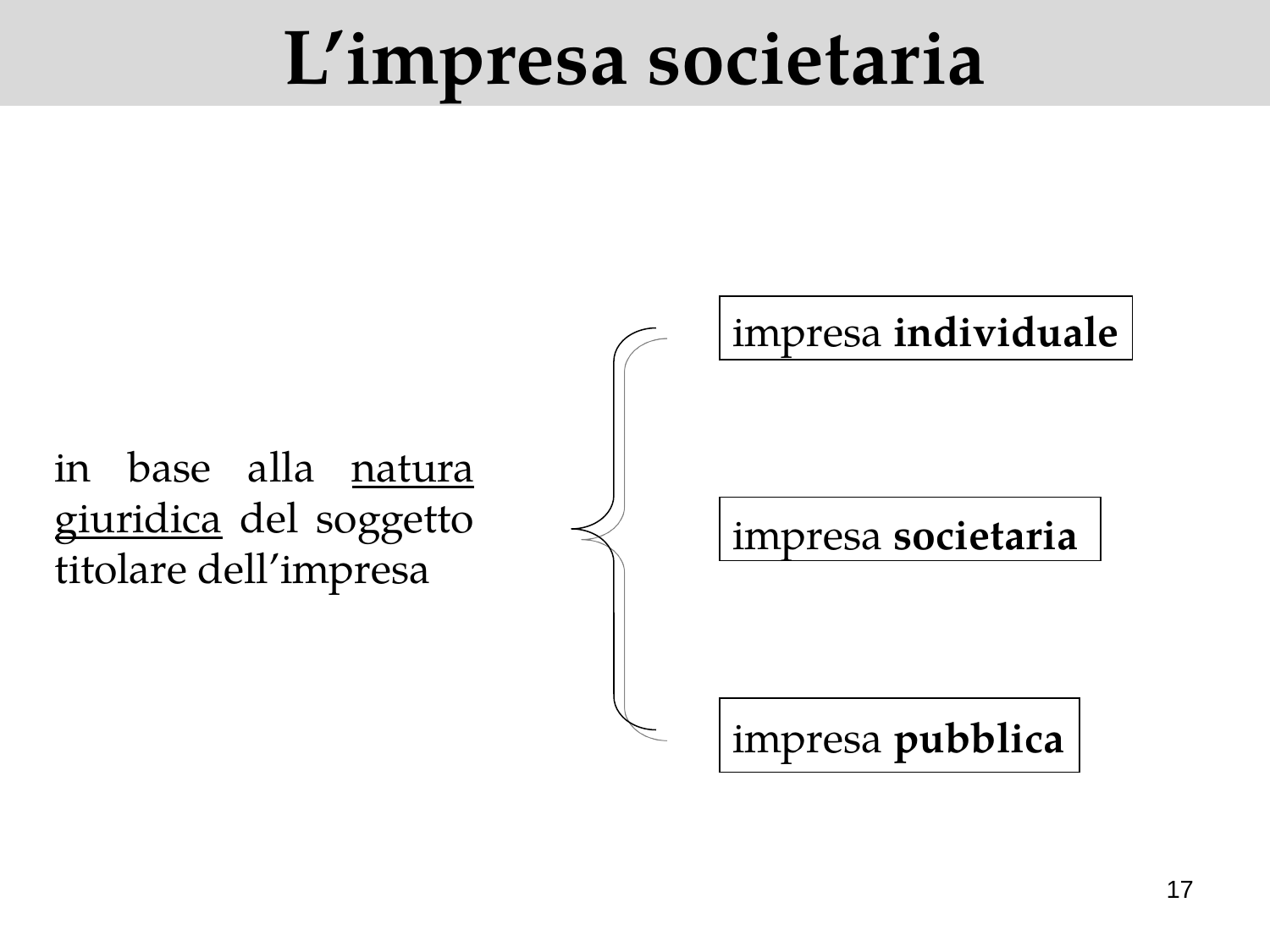

# L’impresa societaria

impresa individuale

impresa societaria

impresa pubblica

in base alla natura giuridica del soggetto titolare dell’impresa

17